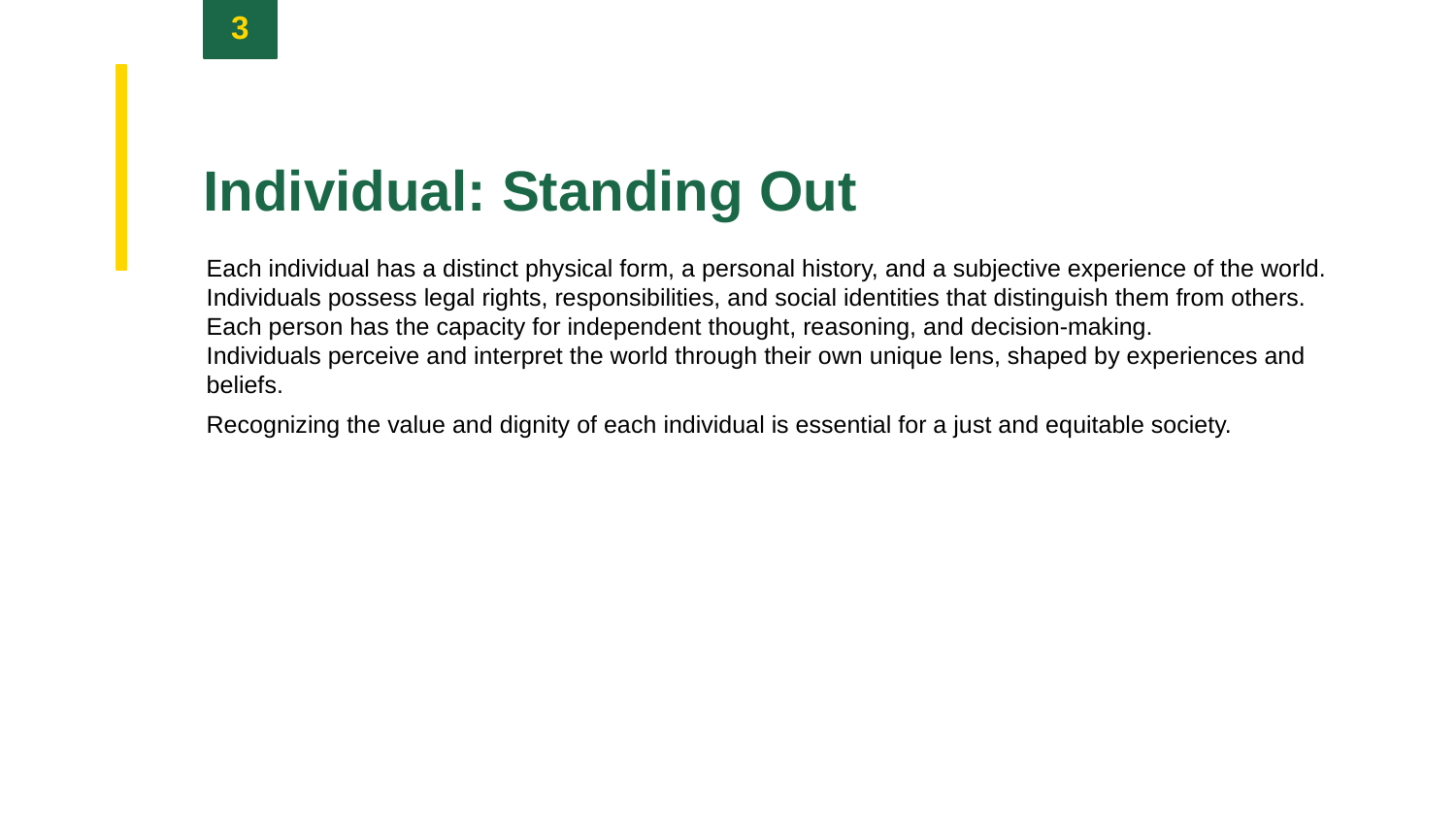

3

Individual: Standing Out
Each individual has a distinct physical form, a personal history, and a subjective experience of the world.
Individuals possess legal rights, responsibilities, and social identities that distinguish them from others.
Each person has the capacity for independent thought, reasoning, and decision-making.
Individuals perceive and interpret the world through their own unique lens, shaped by experiences and beliefs.
Recognizing the value and dignity of each individual is essential for a just and equitable society.